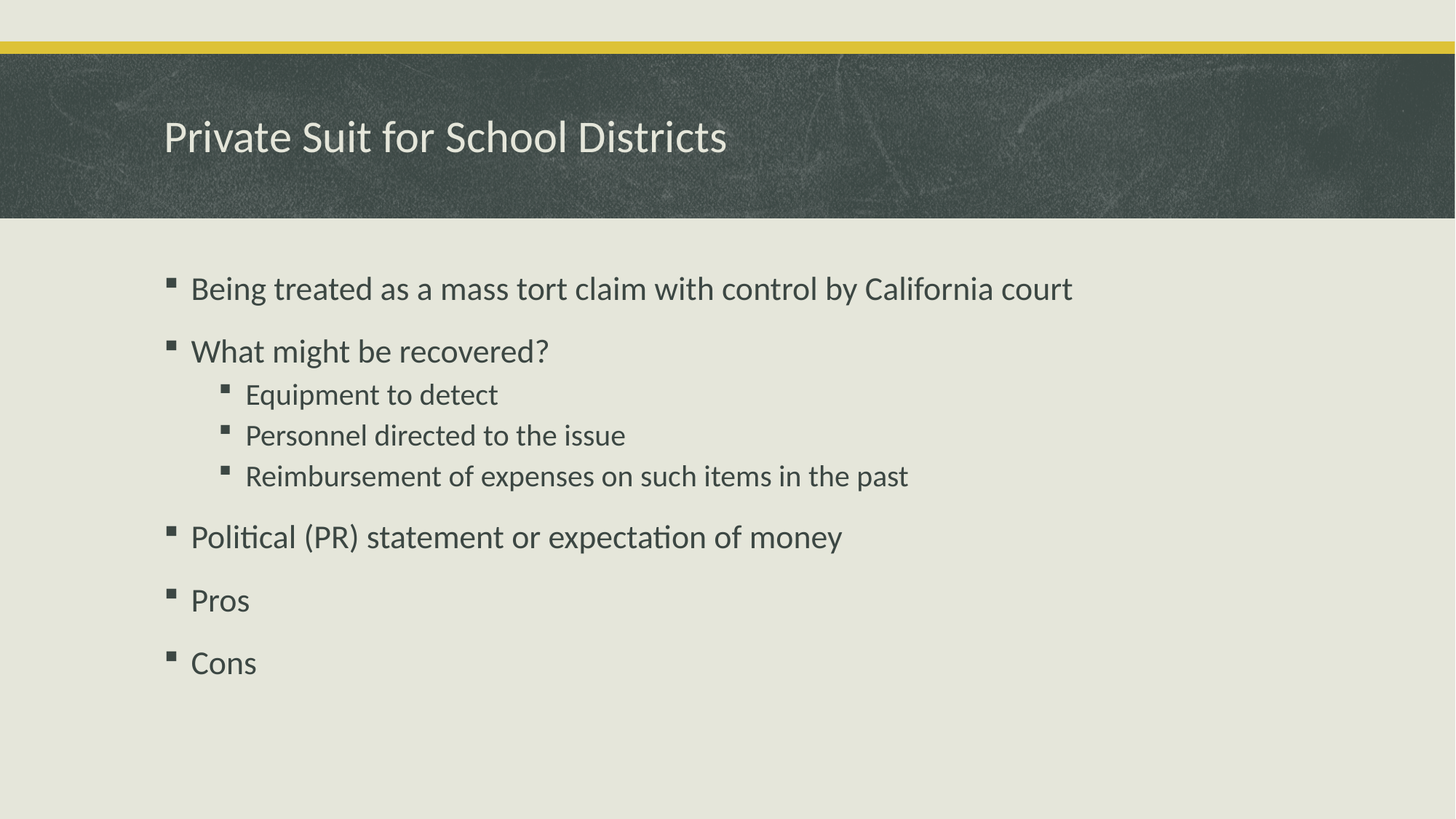

# Private Suit for School Districts
Being treated as a mass tort claim with control by California court
What might be recovered?
Equipment to detect
Personnel directed to the issue
Reimbursement of expenses on such items in the past
Political (PR) statement or expectation of money
Pros
Cons